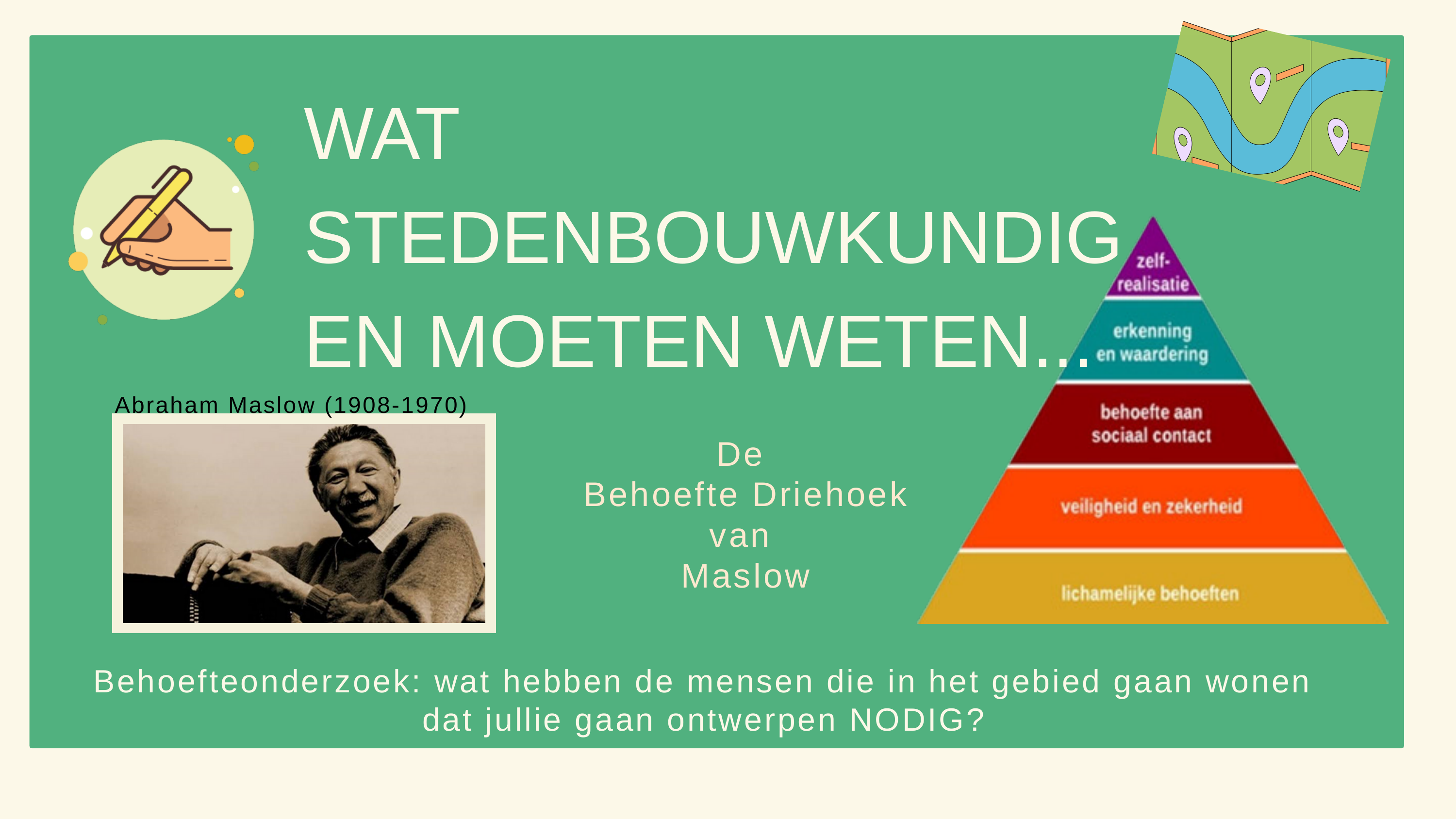

WAT STEDENBOUWKUNDIGEN MOETEN WETEN...

Abraham Maslow (1908-1970)

De
Behoefte Driehoek
van
Maslow
Behoefteonderzoek: wat hebben de mensen die in het gebied gaan wonen dat jullie gaan ontwerpen NODIG?